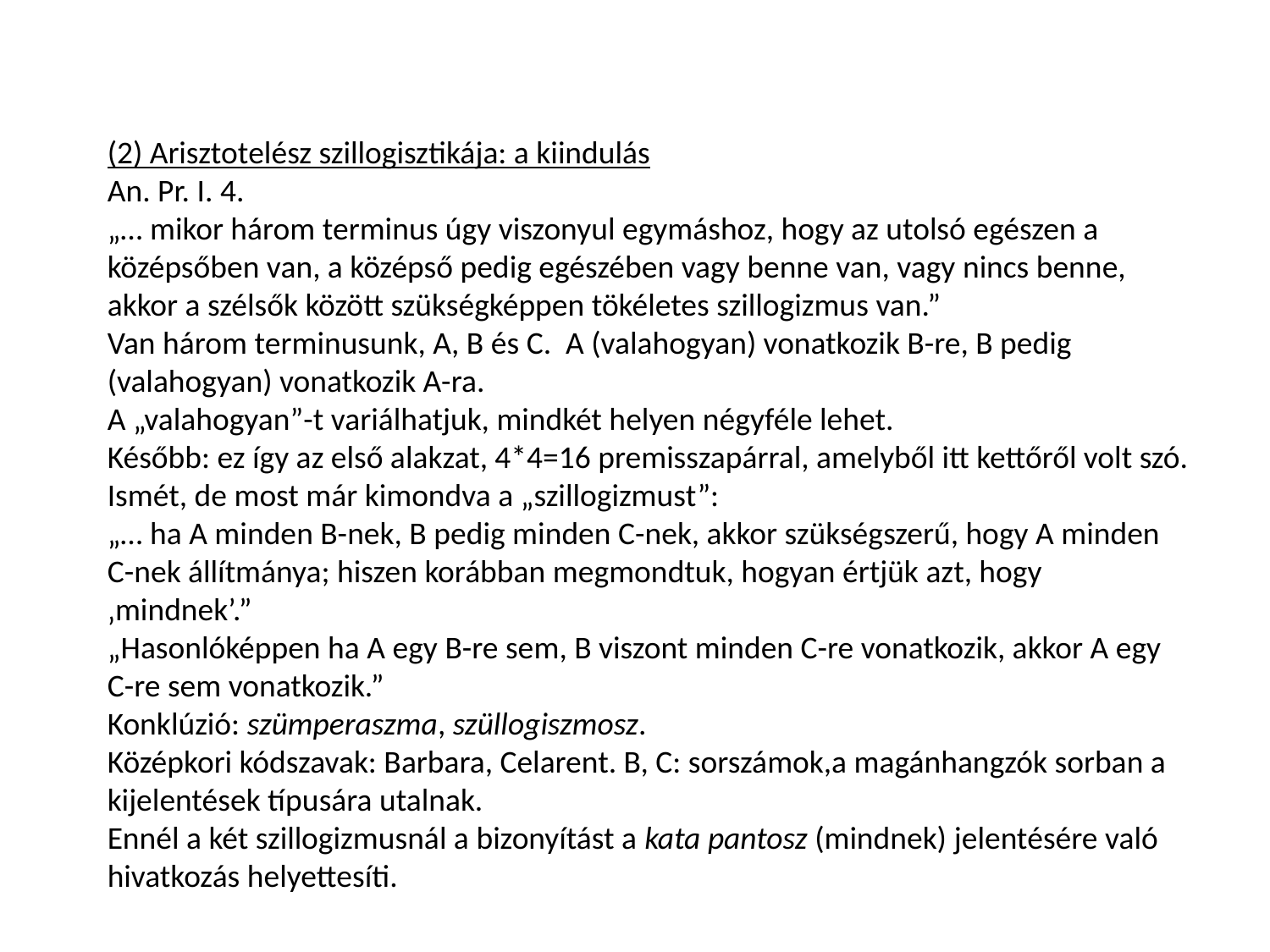

(2) Arisztotelész szillogisztikája: a kiindulás
An. Pr. I. 4.
„… mikor három terminus úgy viszonyul egymáshoz, hogy az utolsó egészen a középsőben van, a középső pedig egészében vagy benne van, vagy nincs benne, akkor a szélsők között szükségképpen tökéletes szillogizmus van.”
Van három terminusunk, A, B és C.  A (valahogyan) vonatkozik B-re, B pedig (valahogyan) vonatkozik A-ra.
A „valahogyan”-t variálhatjuk, mindkét helyen négyféle lehet.
Később: ez így az első alakzat, 4*4=16 premisszapárral, amelyből itt kettőről volt szó. Ismét, de most már kimondva a „szillogizmust”:
„… ha A minden B-nek, B pedig minden C-nek, akkor szükségszerű, hogy A minden C-nek állítmánya; hiszen korábban megmondtuk, hogyan értjük azt, hogy ‚mindnek’.”
„Hasonlóképpen ha A egy B-re sem, B viszont minden C-re vonatkozik, akkor A egy C-re sem vonatkozik.”
Konklúzió: szümperaszma, szüllogiszmosz.
Középkori kódszavak: Barbara, Celarent. B, C: sorszámok,a magánhangzók sorban a kijelentések típusára utalnak.
Ennél a két szillogizmusnál a bizonyítást a kata pantosz (mindnek) jelentésére való hivatkozás helyettesíti.